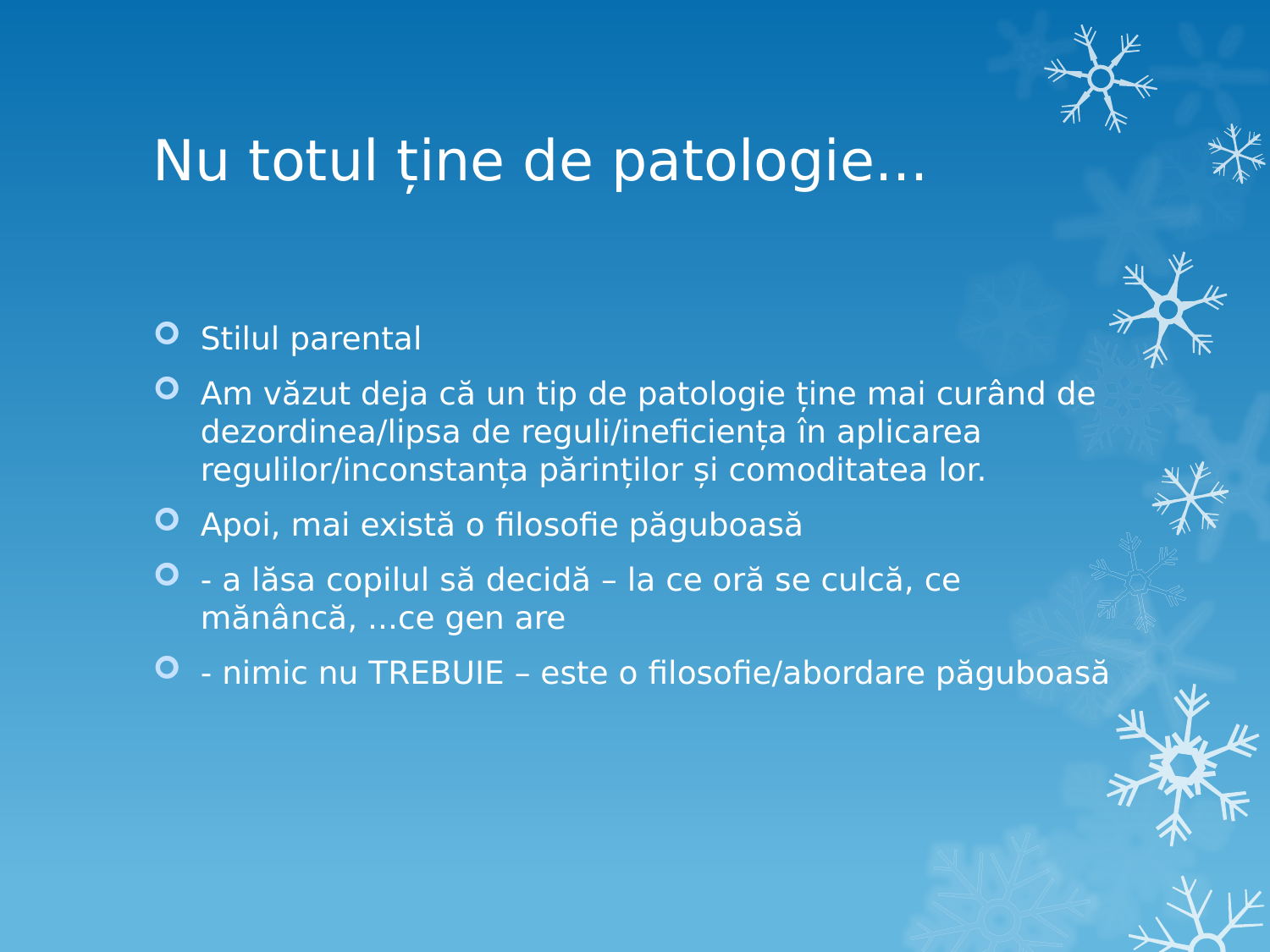

# Nu totul ține de patologie...
Stilul parental
Am văzut deja că un tip de patologie ține mai curând de dezordinea/lipsa de reguli/ineficiența în aplicarea regulilor/inconstanța părinților și comoditatea lor.
Apoi, mai există o filosofie păguboasă
- a lăsa copilul să decidă – la ce oră se culcă, ce mănâncă, ...ce gen are
- nimic nu TREBUIE – este o filosofie/abordare păguboasă